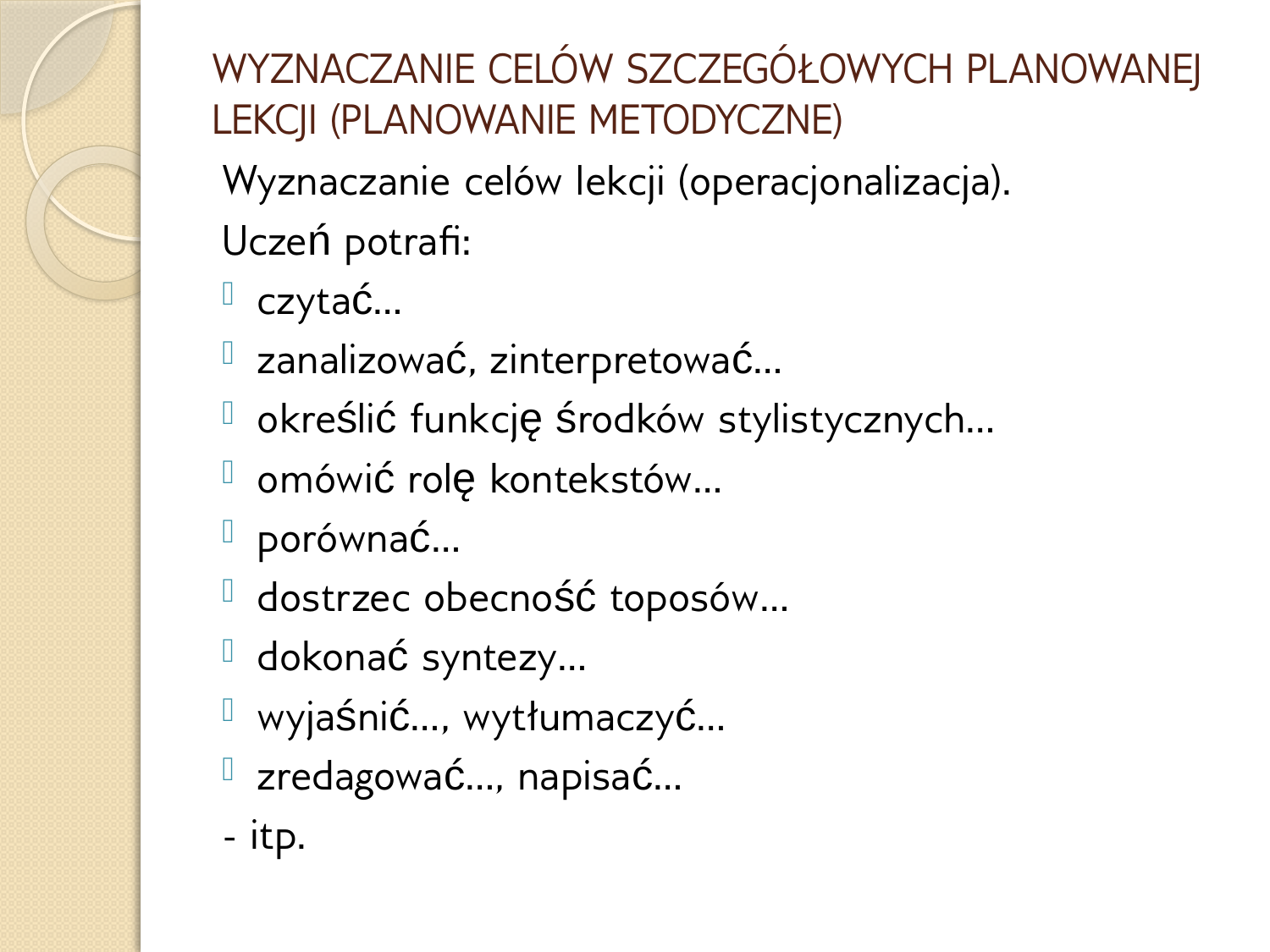

# WYZNACZANIE CELÓW SZCZEGÓŁOWYCH PLANOWANEJ LEKCJI (PLANOWANIE METODYCZNE)
Wyznaczanie celów lekcji (operacjonalizacja).
Uczeń potrafi:
czytać…
zanalizować, zinterpretować…
określić funkcję środków stylistycznych…
omówić rolę kontekstów…
porównać…
dostrzec obecność toposów…
dokonać syntezy…
wyjaśnić…, wytłumaczyć…
zredagować…, napisać…
- itp.